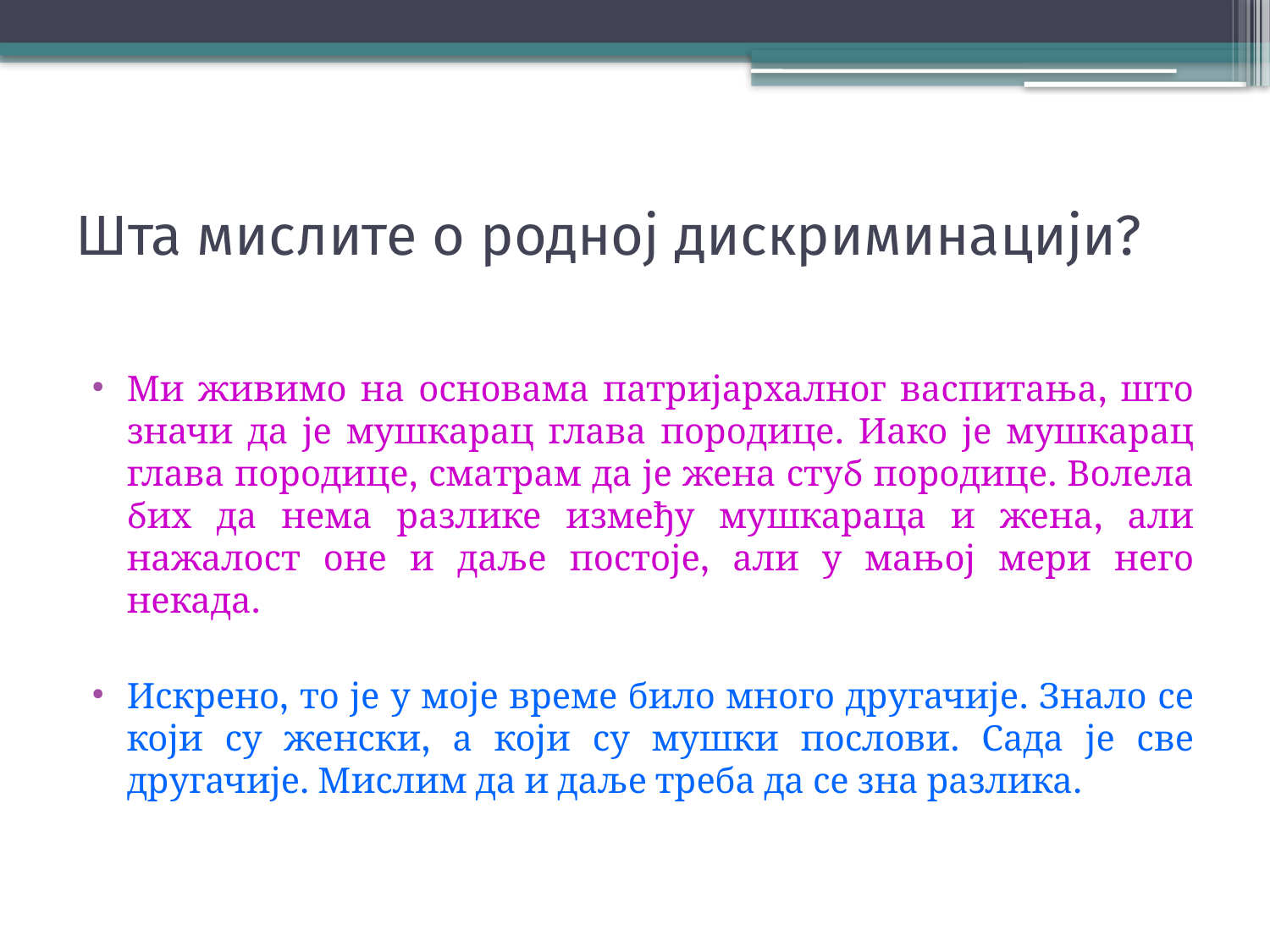

# Шта мислите о родној дискриминацији?

Ми живимо на основама патријархалног васпитања, што значи да је мушкарац глава породице. Иако је мушкарац глава породице, сматрам да је жена стуб породице. Волела бих да нема разлике између мушкараца и жена, али нажалост оне и даље постоје, али у мањој мери него некада.

Искрено, то је у моје време било много другачије. Знало се који су женски, а који су мушки послови. Сада је све другачије. Мислим да и даље треба да се зна разлика.